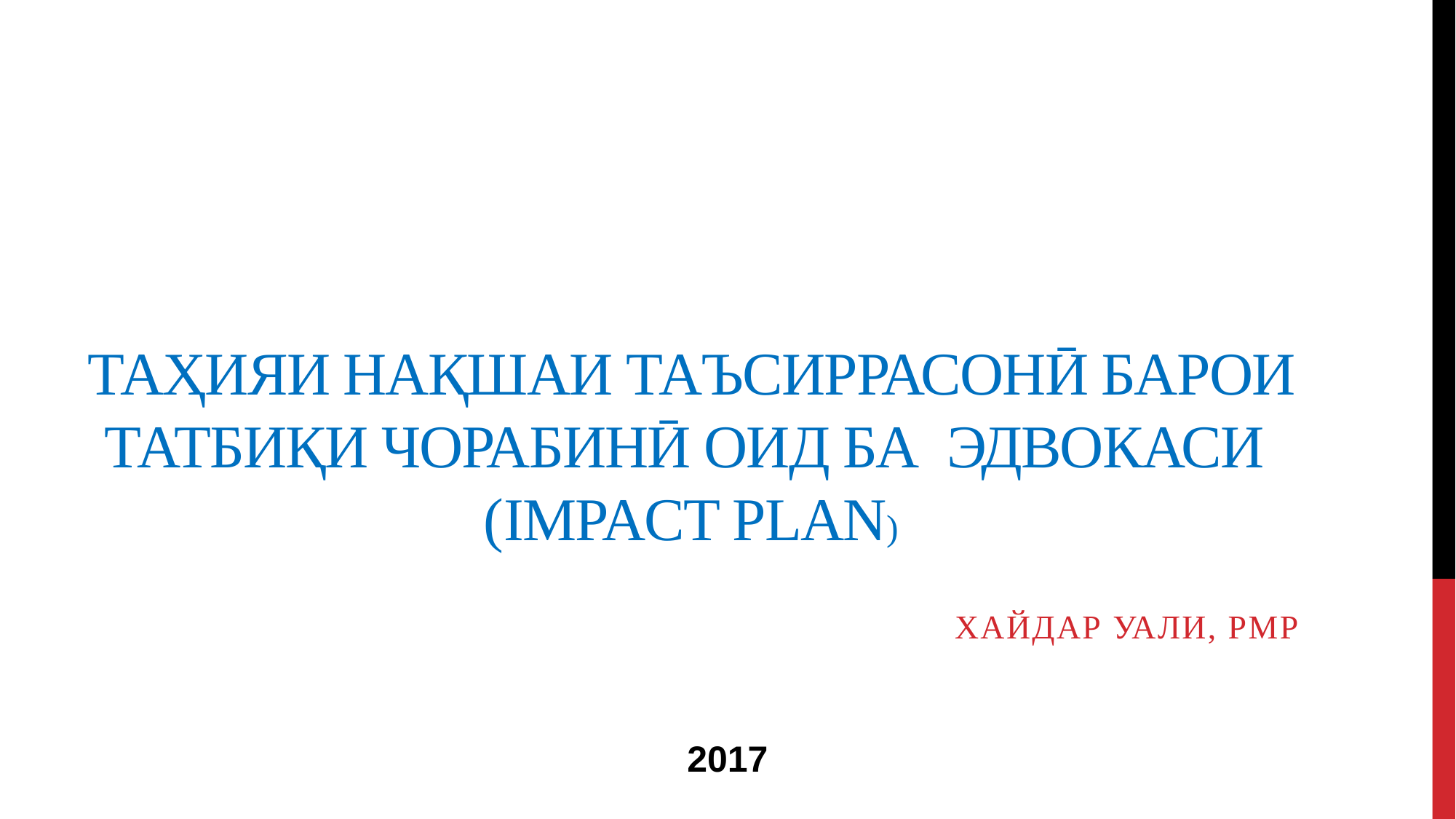

# Таҳияи нақшаи таъсиррасонӣ барои татбиқи чорабинӣ оид ба  эдвокаси (Impact plan)
Хайдар Уали, РМР
2017